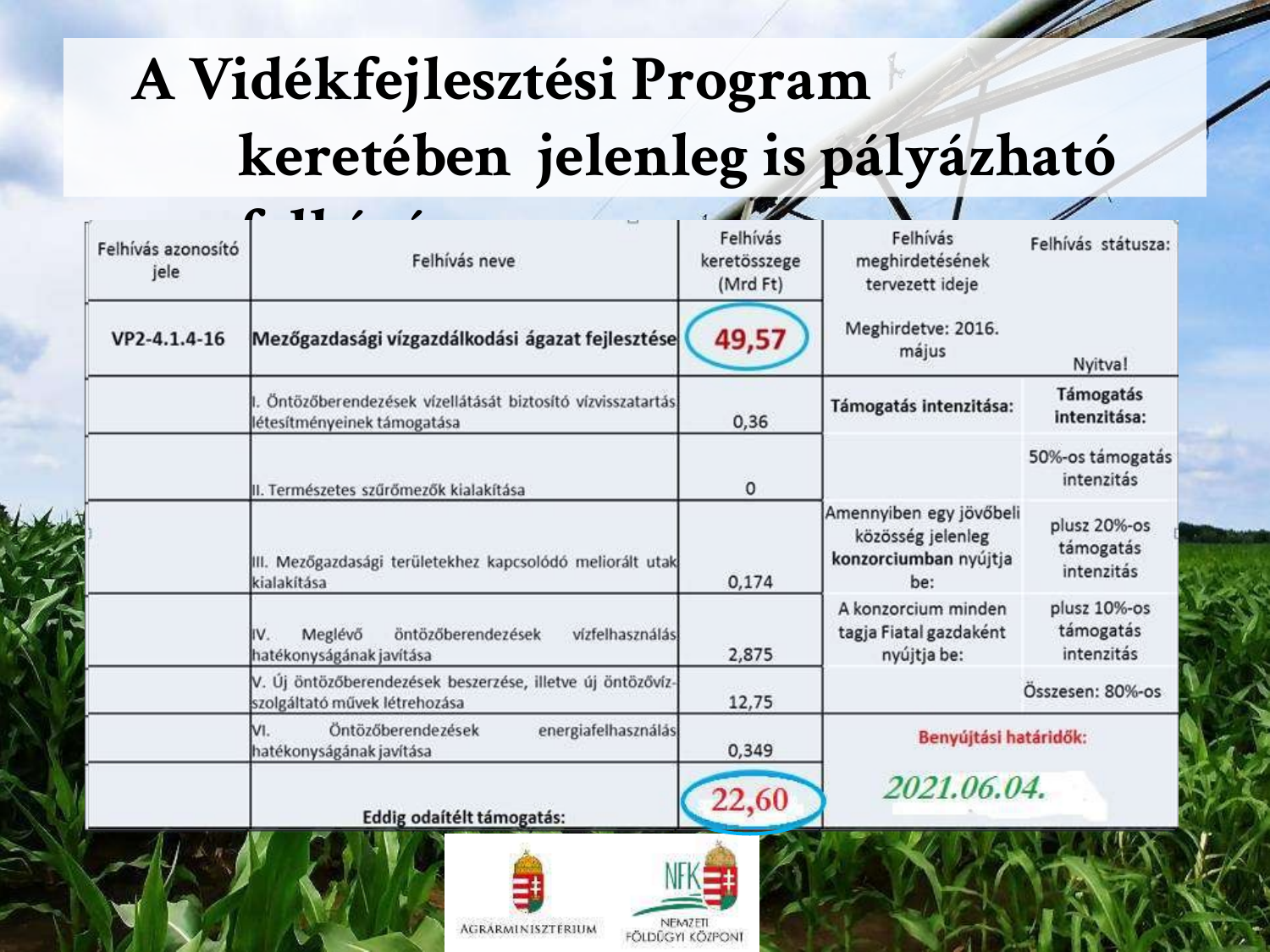

# A Vidékfejlesztési Program keretében  jelenleg is pályázható felhívás